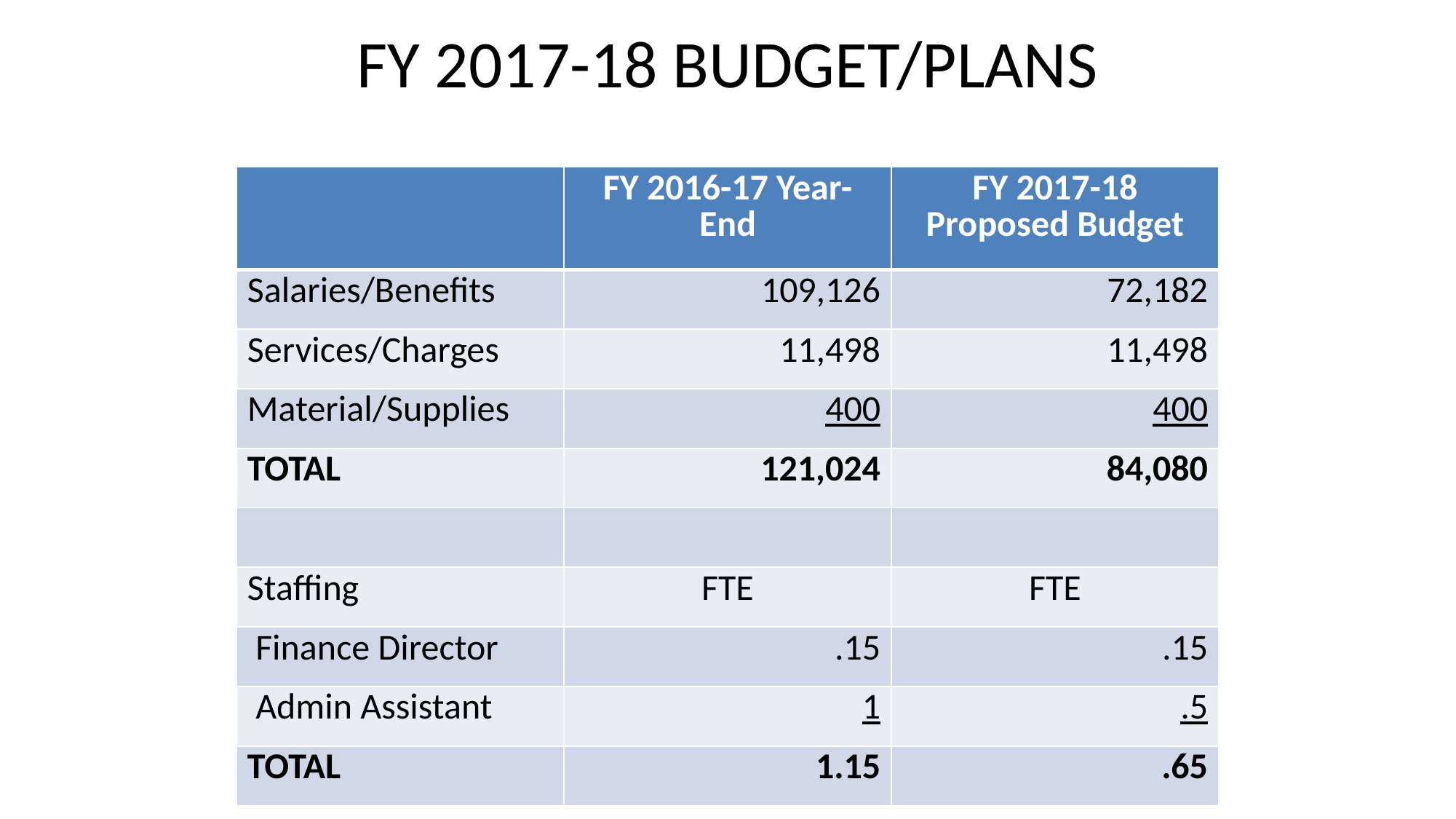

# FY 2017-18 BUDGET/PLANS
|  | FY 2016-17 Year- End | FY 2017-18 Proposed Budget |
| --- | --- | --- |
| Salaries/Benefits | 109,126 | 72,182 |
| Services/Charges | 11,498 | 11,498 |
| Material/Supplies | 400 | 400 |
| TOTAL | 121,024 | 84,080 |
|  |  |  |
| Staffing | FTE | FTE |
| Finance Director | .15 | .15 |
| Admin Assistant | 1 | .5 |
| TOTAL | 1.15 | .65 |